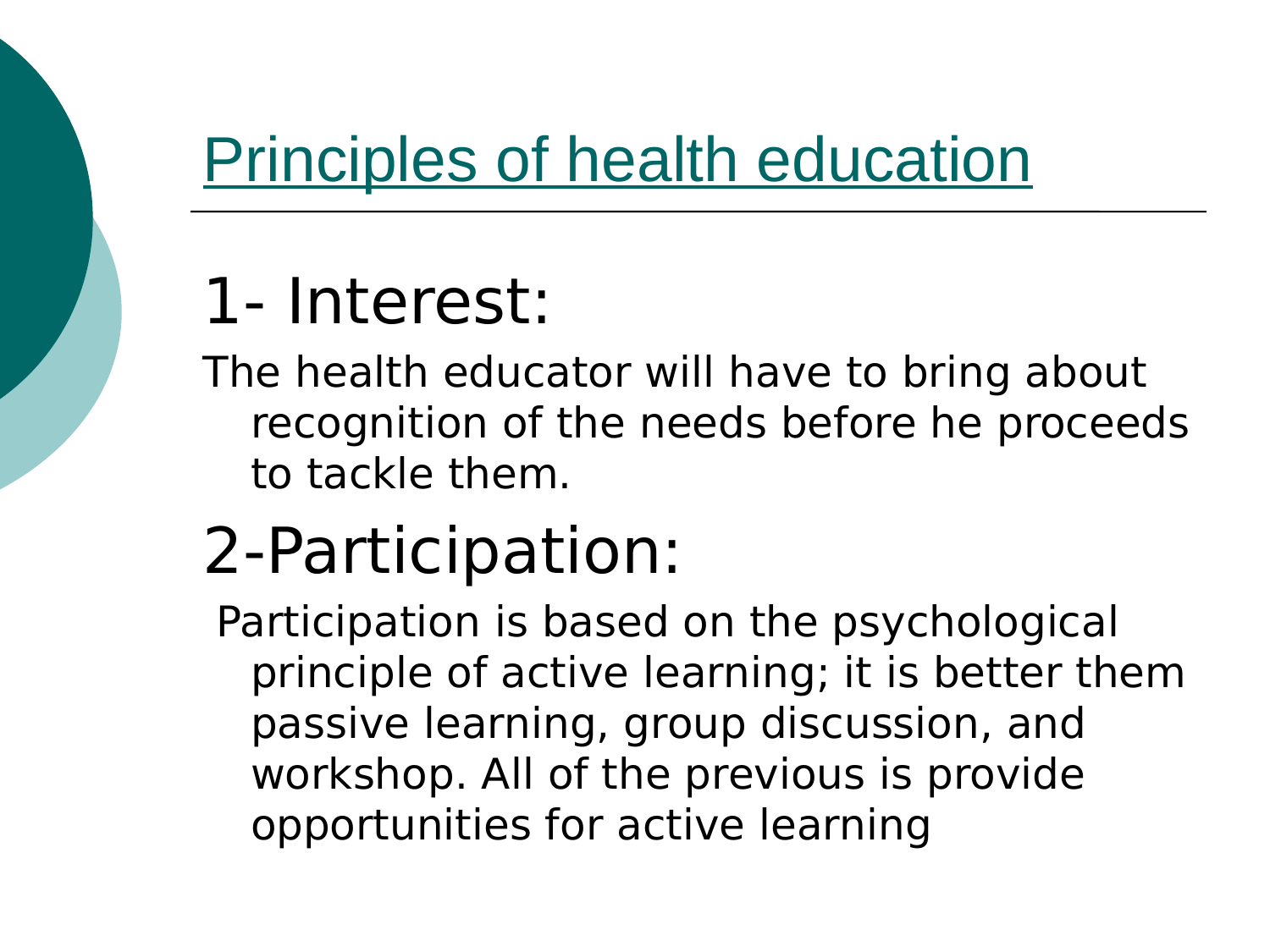

# Principles of health education
1- Interest:
The health educator will have to bring about recognition of the needs before he proceeds to tackle them.
2-Participation:
 Participation is based on the psychological principle of active learning; it is better them passive learning, group discussion, and workshop. All of the previous is provide
opportunities for active learning